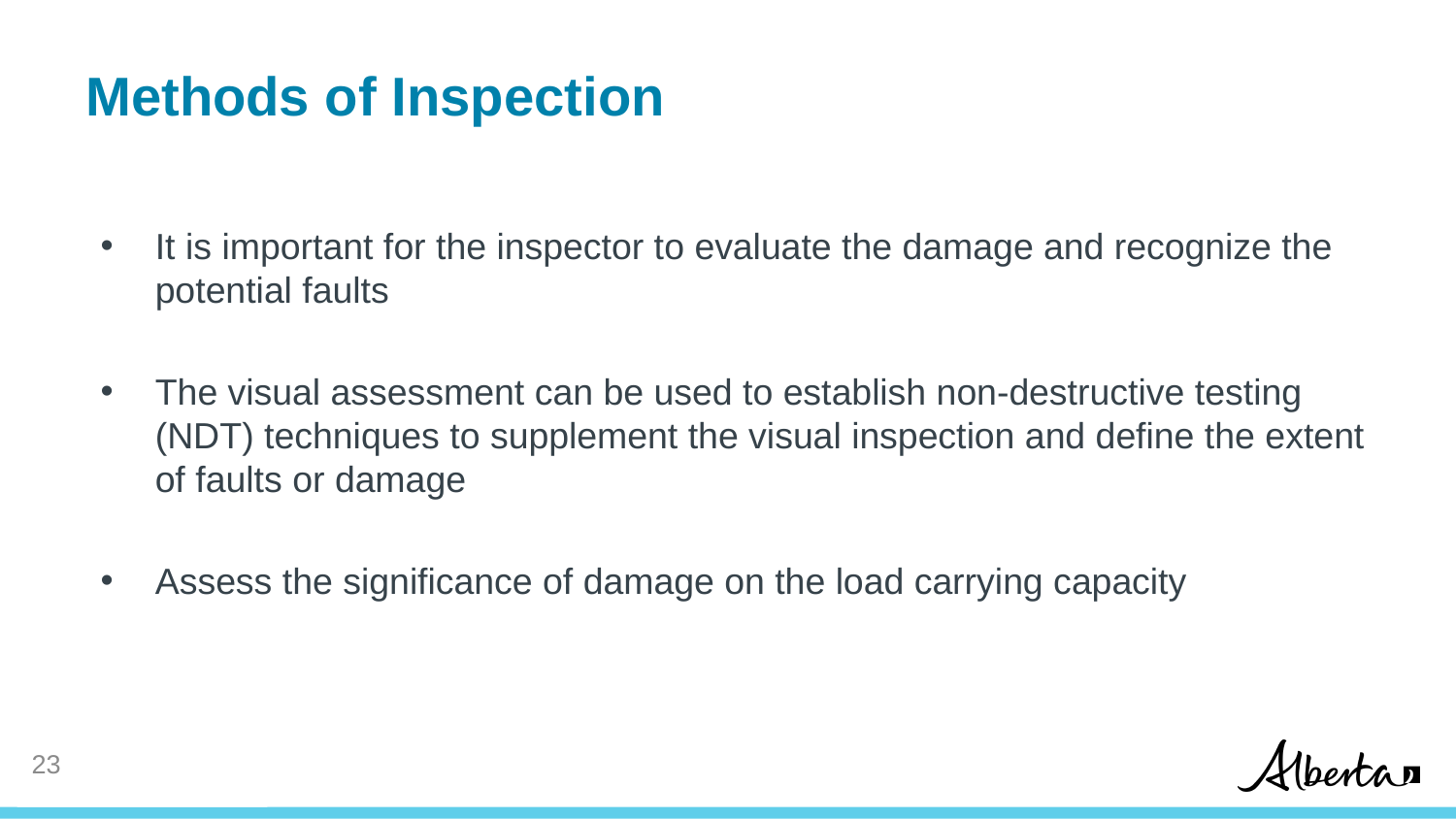

# Methods of Inspection
It is important for the inspector to evaluate the damage and recognize the potential faults

The visual assessment can be used to establish non-destructive testing (NDT) techniques to supplement the visual inspection and define the extent of faults or damage

Assess the significance of damage on the load carrying capacity
23